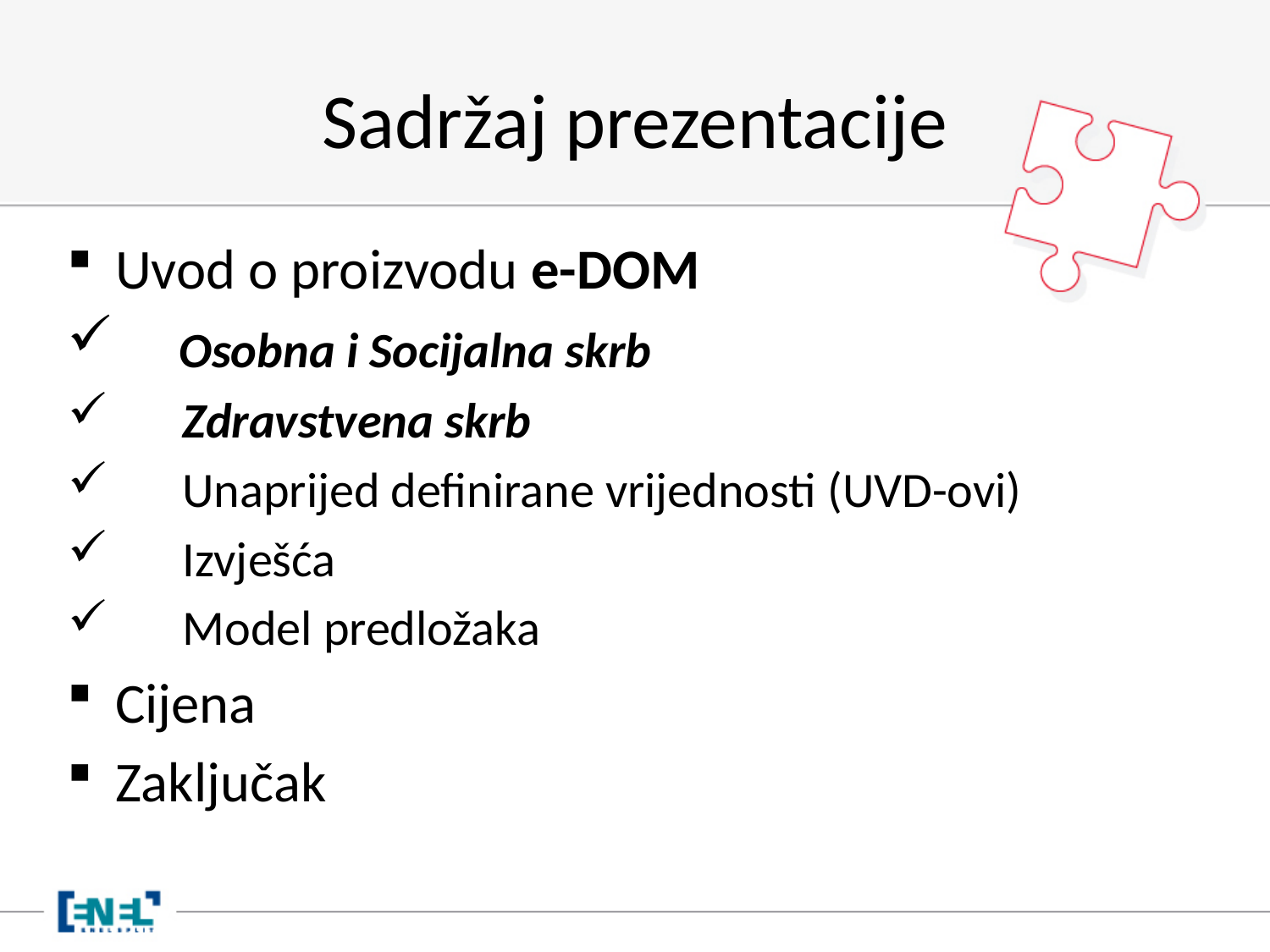

# Sadržaj prezentacije
Uvod o proizvodu e-DOM
     Osobna i Socijalna skrb
      Zdravstvena skrb
      Unaprijed definirane vrijednosti (UVD-ovi)
      Izvješća
      Model predložaka
Cijena
Zaključak